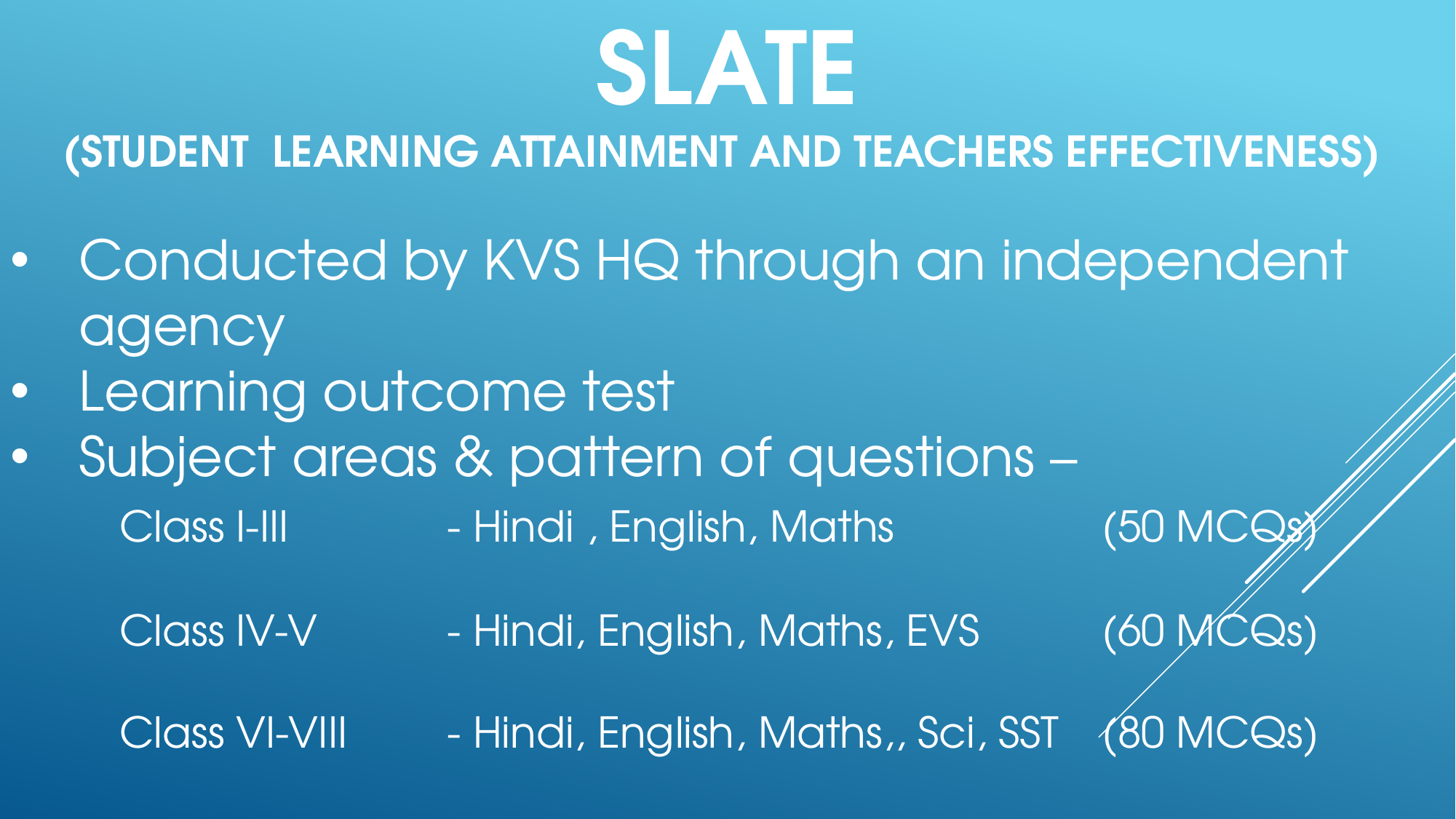

# SLATE (Student  Learning Attainment and Teachers Effectiveness)
Conducted by KVS HQ through an independent  agency
Learning outcome test
Subject areas & pattern of questions –
	Class I-III    		- Hindi , English, Maths 		(50 MCQs)

	Class IV-V 		- Hindi, English, Maths, EVS 		(60 MCQs)

	Class VI-VIII 	- Hindi, English, Maths,, Sci, SST 	(80 MCQs)